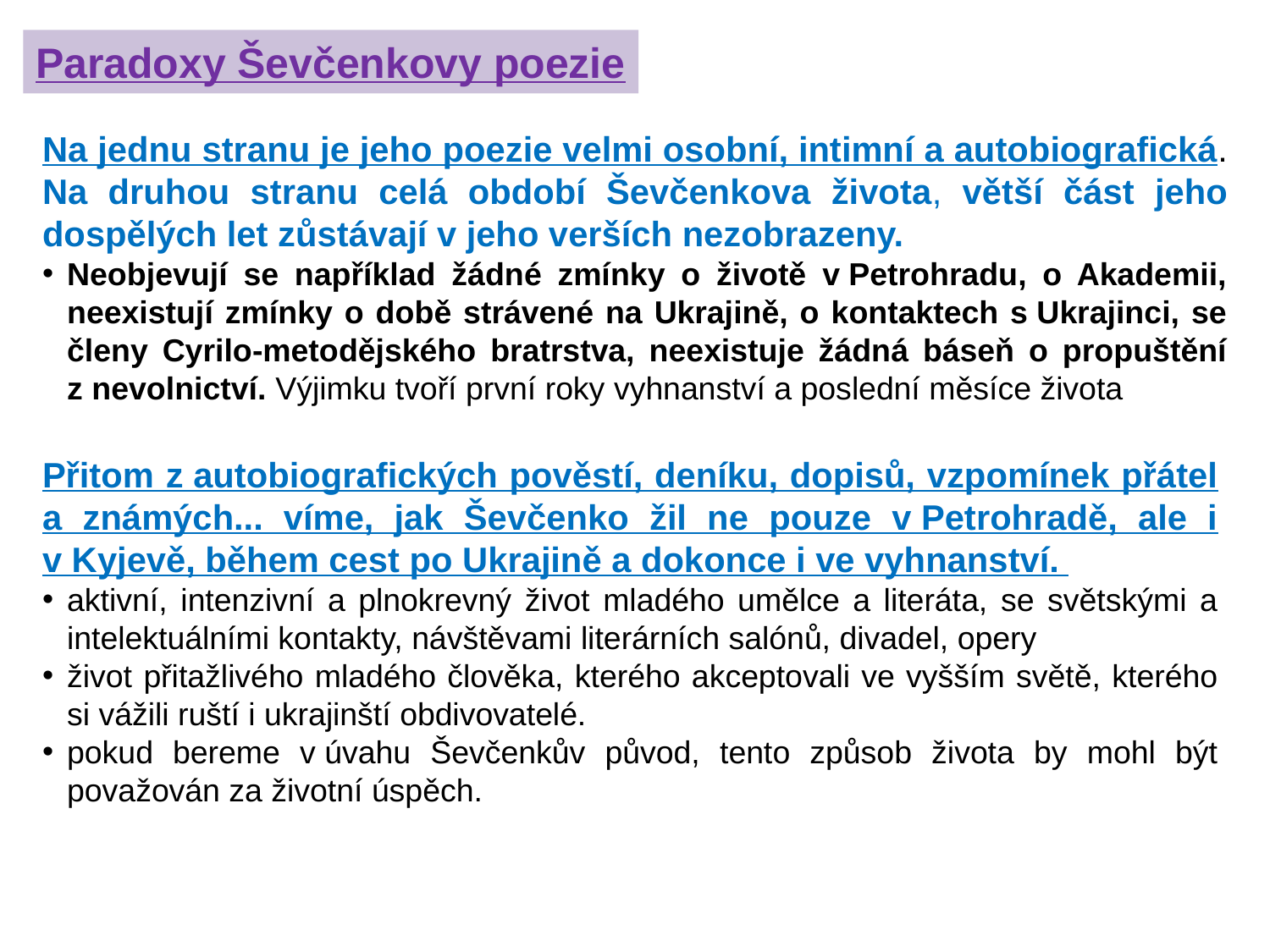

Paradoxy Ševčenkovy poezie
Na jednu stranu je jeho poezie velmi osobní, intimní a autobiografická.
Na druhou stranu celá období Ševčenkova života, větší část jeho dospělých let zůstávají v jeho verších nezobrazeny.
Neobjevují se například žádné zmínky o životě v Petrohradu, o Akademii, neexistují zmínky o době strávené na Ukrajině, o kontaktech s Ukrajinci, se členy Cyrilo-metodějského bratrstva, neexistuje žádná báseň o propuštění z nevolnictví. Výjimku tvoří první roky vyhnanství a poslední měsíce života

Přitom z autobiografických pověstí, deníku, dopisů, vzpomínek přátel a známých... víme, jak Ševčenko žil ne pouze v Petrohradě, ale i v Kyjevě, během cest po Ukrajině a dokonce i ve vyhnanství.
aktivní, intenzivní a plnokrevný život mladého umělce a literáta, se světskými a intelektuálními kontakty, návštěvami literárních salónů, divadel, opery
život přitažlivého mladého člověka, kterého akceptovali ve vyšším světě, kterého si vážili ruští i ukrajinští obdivovatelé.
pokud bereme v úvahu Ševčenkův původ, tento způsob života by mohl být považován za životní úspěch.